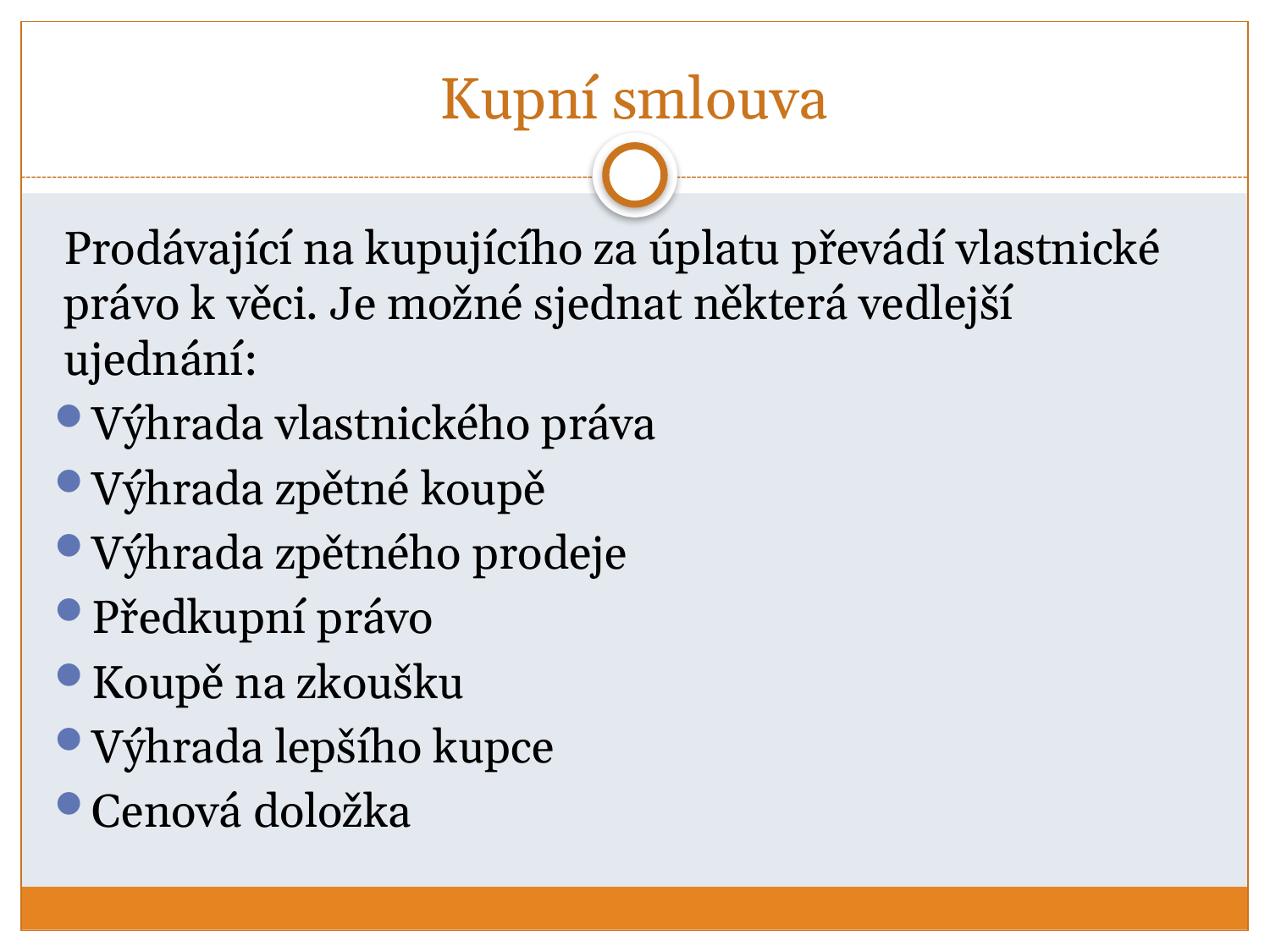

# Kupní smlouva
Prodávající na kupujícího za úplatu převádí vlastnické právo k věci. Je možné sjednat některá vedlejší ujednání:
Výhrada vlastnického práva
Výhrada zpětné koupě
Výhrada zpětného prodeje
Předkupní právo
Koupě na zkoušku
Výhrada lepšího kupce
Cenová doložka